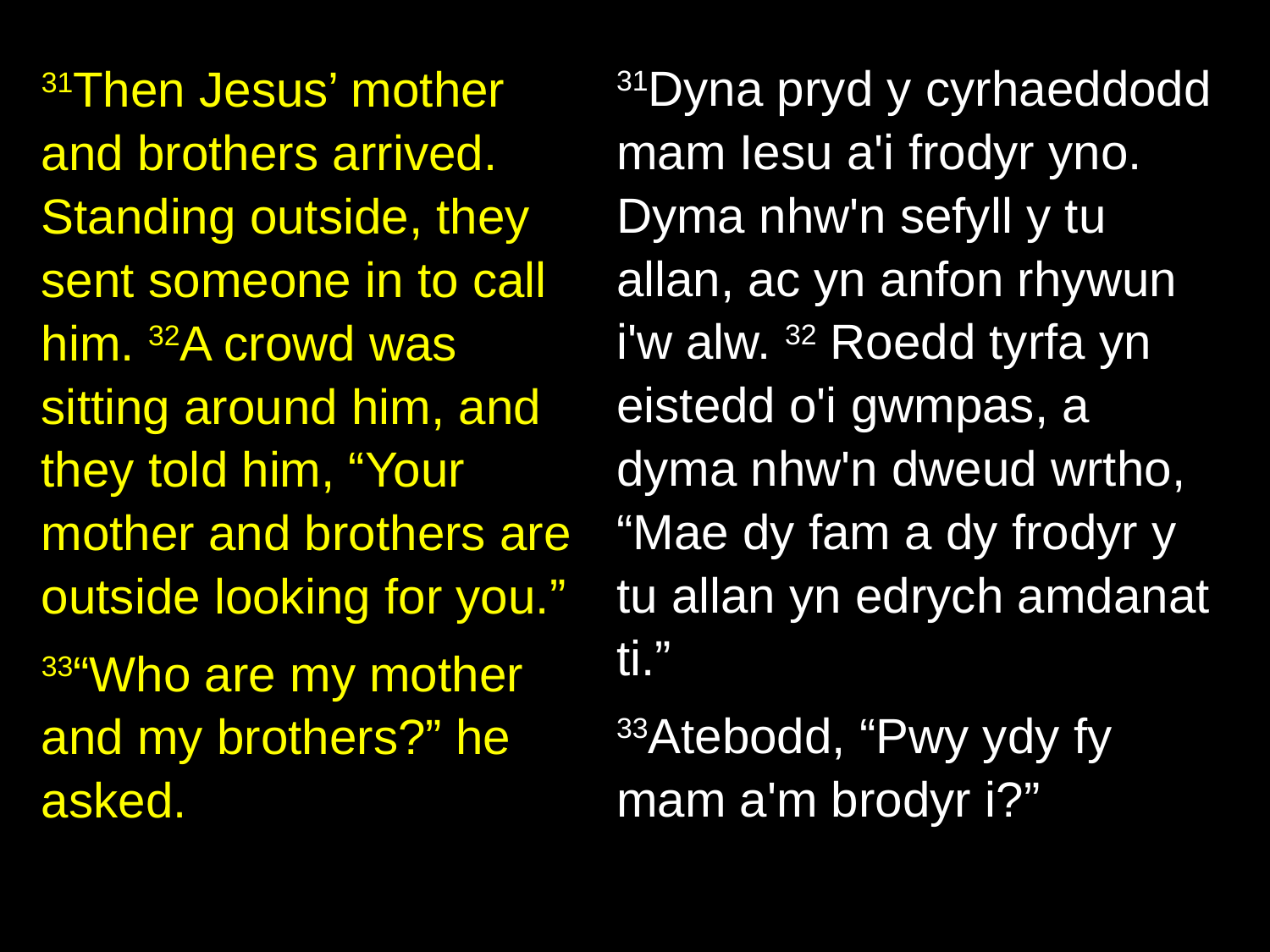

31Dyna pryd y cyrhaeddodd mam Iesu a'i frodyr yno. Dyma nhw'n sefyll y tu allan, ac yn anfon rhywun i'w alw. 32 Roedd tyrfa yn eistedd o'i gwmpas, a dyma nhw'n dweud wrtho, “Mae dy fam a dy frodyr y tu allan yn edrych amdanat ti.”
33Atebodd, “Pwy ydy fy mam a'm brodyr i?”
31Then Jesus’ mother and brothers arrived. Standing outside, they sent someone in to call him. 32A crowd was sitting around him, and they told him, “Your mother and brothers are outside looking for you.”
33“Who are my mother and my brothers?” he asked.